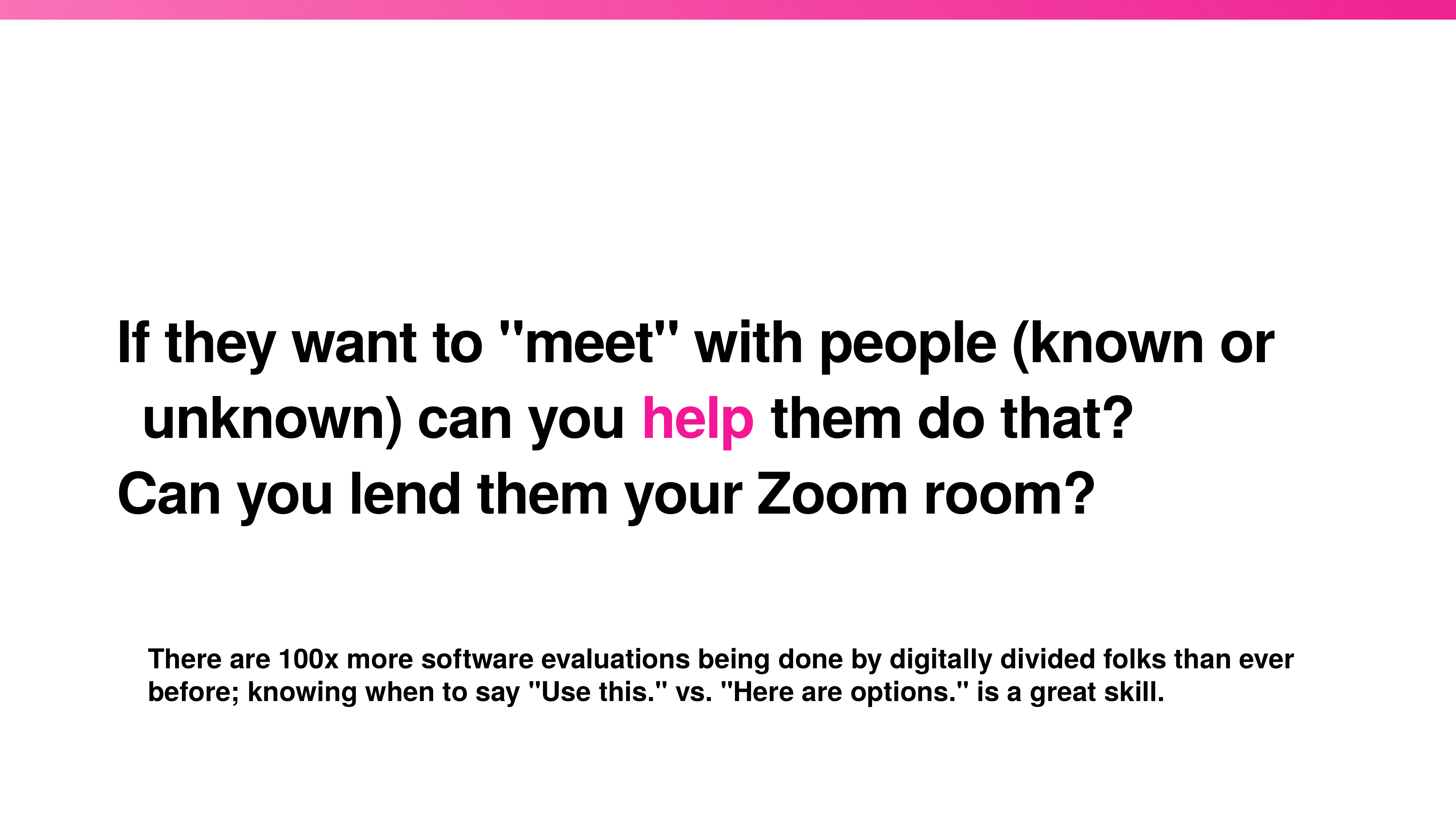

If they want to "meet" with people (known or unknown) can you help them do that?
Can you lend them your Zoom room?
There are 100x more software evaluations being done by digitally divided folks than ever before; knowing when to say "Use this." vs. "Here are options." is a great skill.